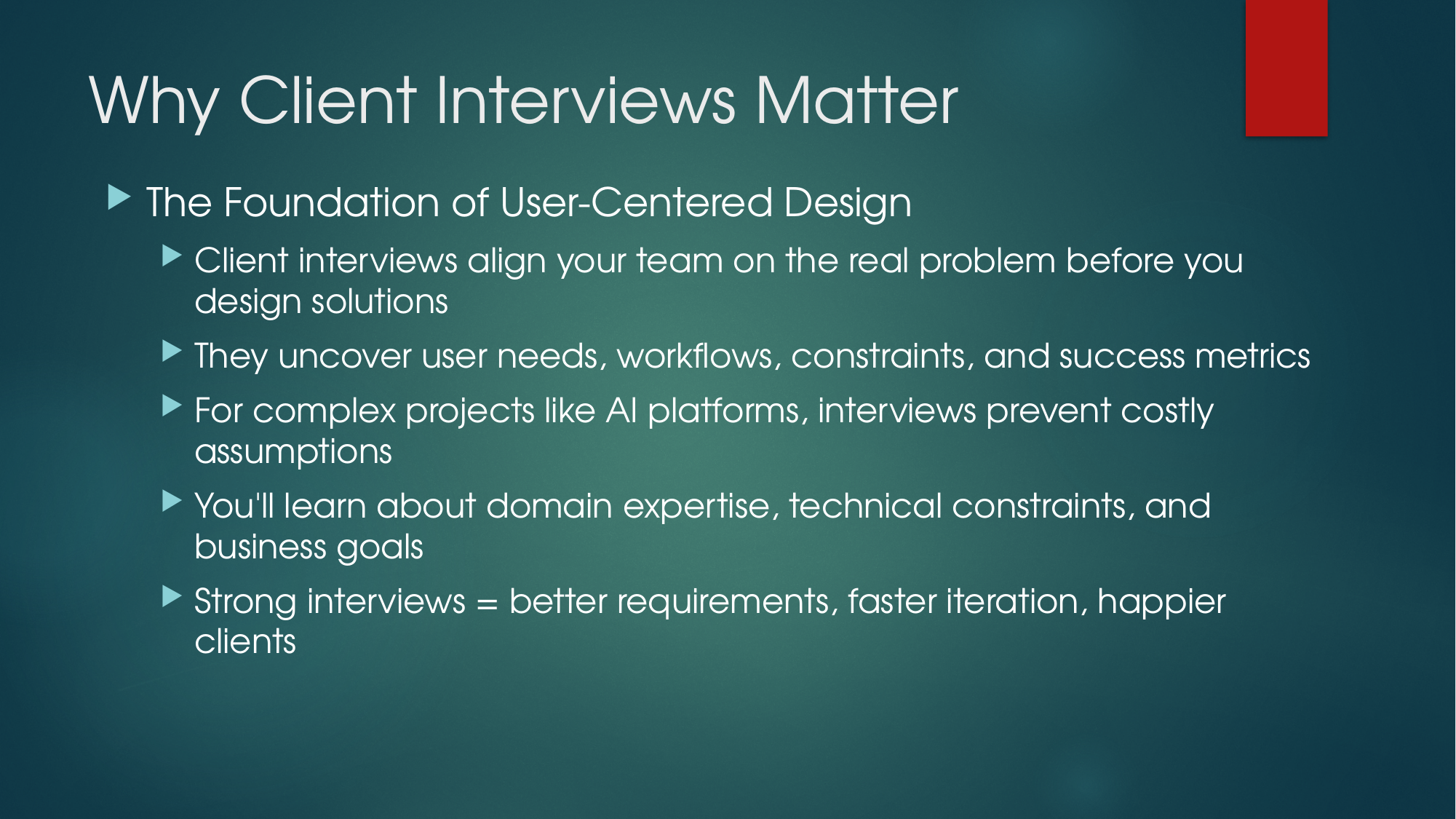

# Why Client Interviews Matter
The Foundation of User-Centered Design
Client interviews align your team on the real problem before you design solutions
They uncover user needs, workflows, constraints, and success metrics
For complex projects like AI platforms, interviews prevent costly assumptions
You'll learn about domain expertise, technical constraints, and business goals
Strong interviews = better requirements, faster iteration, happier clients